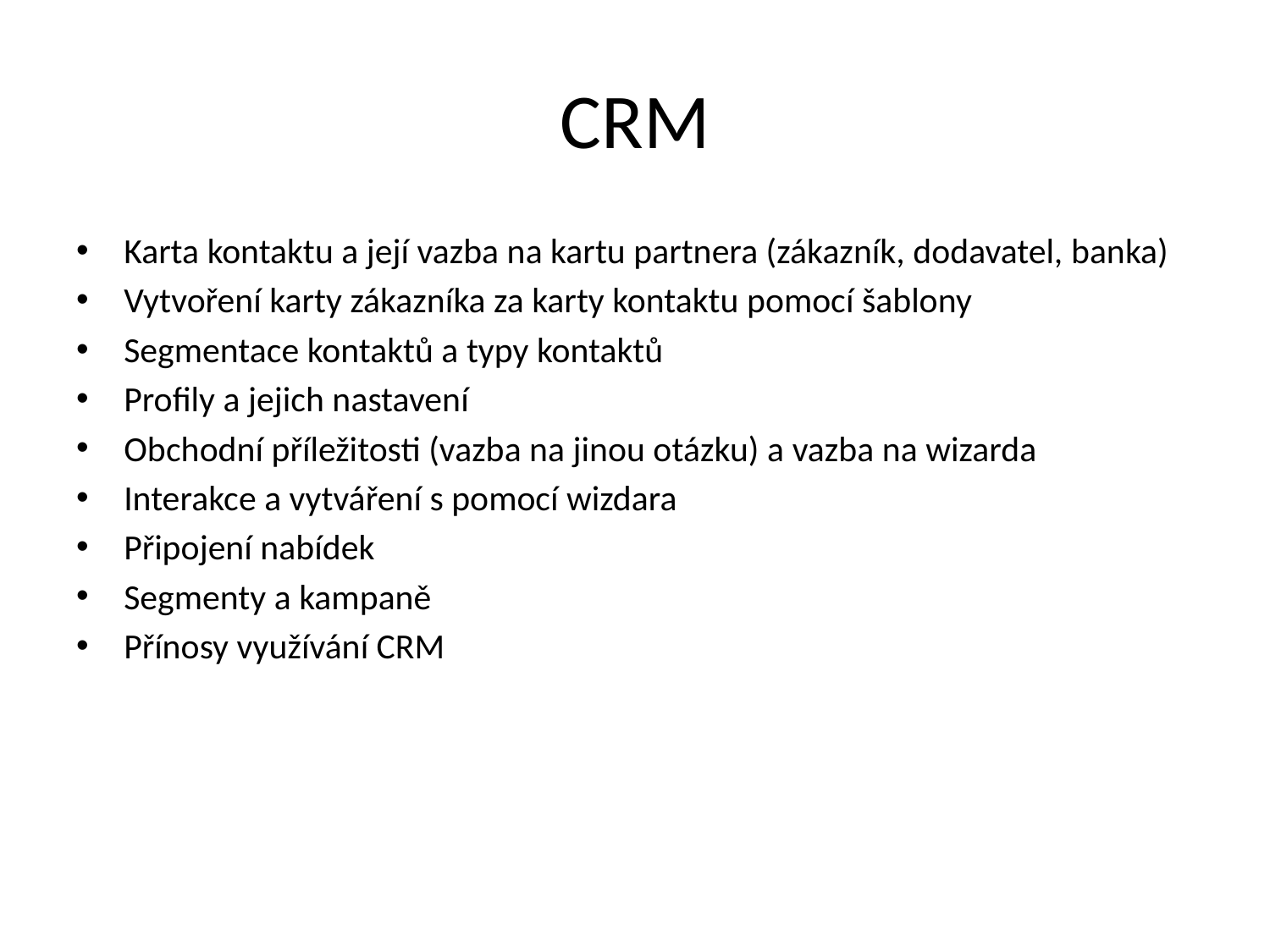

# CRM
Karta kontaktu a její vazba na kartu partnera (zákazník, dodavatel, banka)
Vytvoření karty zákazníka za karty kontaktu pomocí šablony
Segmentace kontaktů a typy kontaktů
Profily a jejich nastavení
Obchodní příležitosti (vazba na jinou otázku) a vazba na wizarda
Interakce a vytváření s pomocí wizdara
Připojení nabídek
Segmenty a kampaně
Přínosy využívání CRM